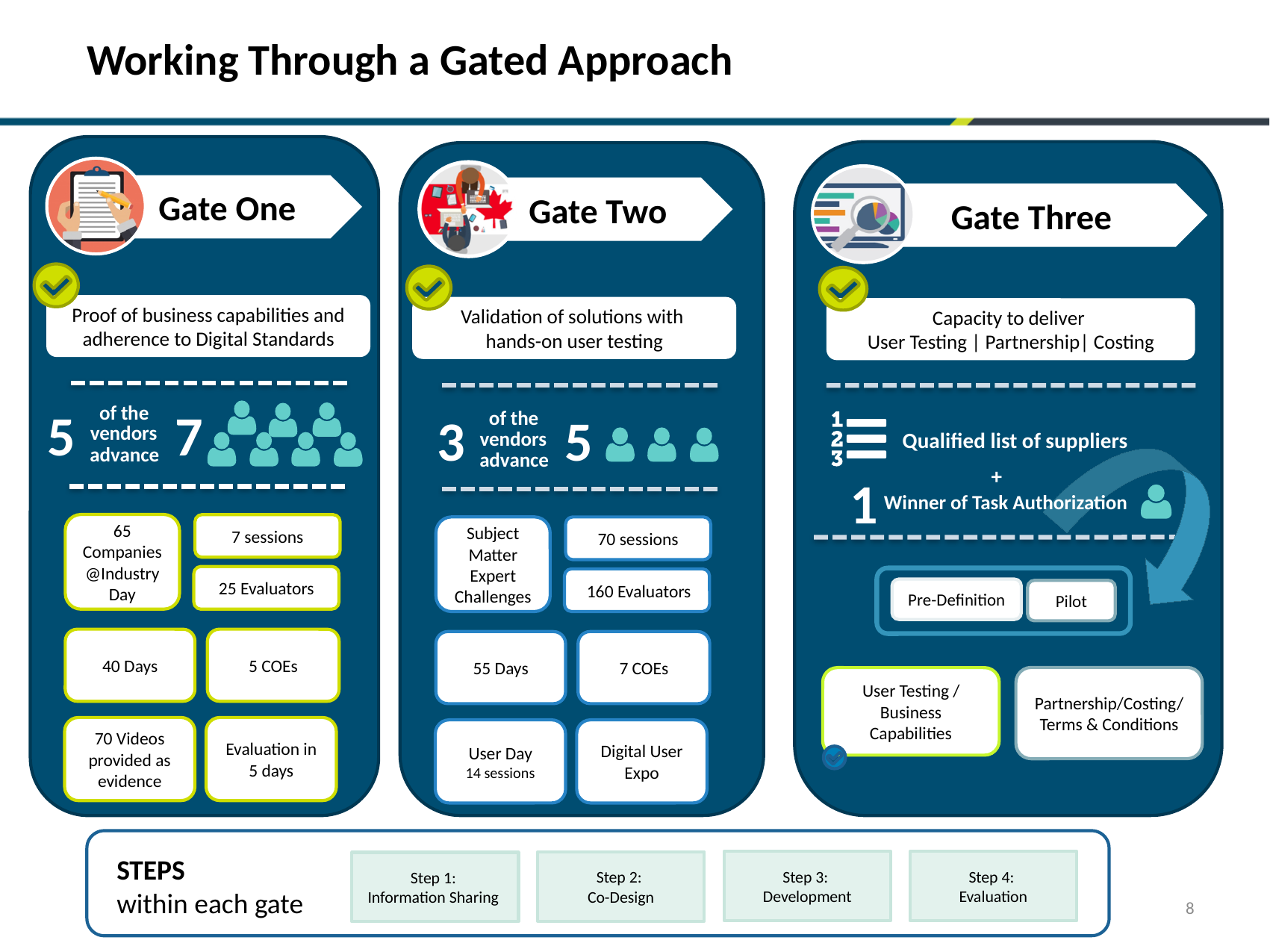

Working Through a Gated Approach

     Gate One
     Gate Two
     Gate Three

Proof of business capabilities and adherence to Digital Standards
Validation of solutions with
hands-on user testing
Capacity to deliver
User Testing | Partnership| Costing
of the
5
7
of the
3
5

vendors
vendors
Qualified list of suppliers

advance
advance
+
1
Winner of Task Authorization

65 Companies@Industry Day
7 sessions
Subject Matter Expert Challenges
70 sessions
25 Evaluators

 160 Evaluators
Pre-Definition
Pilot
40 Days
5 COEs
55 Days
7 COEs
Partnership/Costing/
Terms & Conditions
User Testing /
Business Capabilities
70 Videos provided as evidence
Evaluation in 5 days
User Day
14 sessions
Digital User Expo

STEPS
within each gate
Step 3:
Development
Step 4:
Evaluation
Step 2:
Co-Design
Step 1:
Information Sharing
8